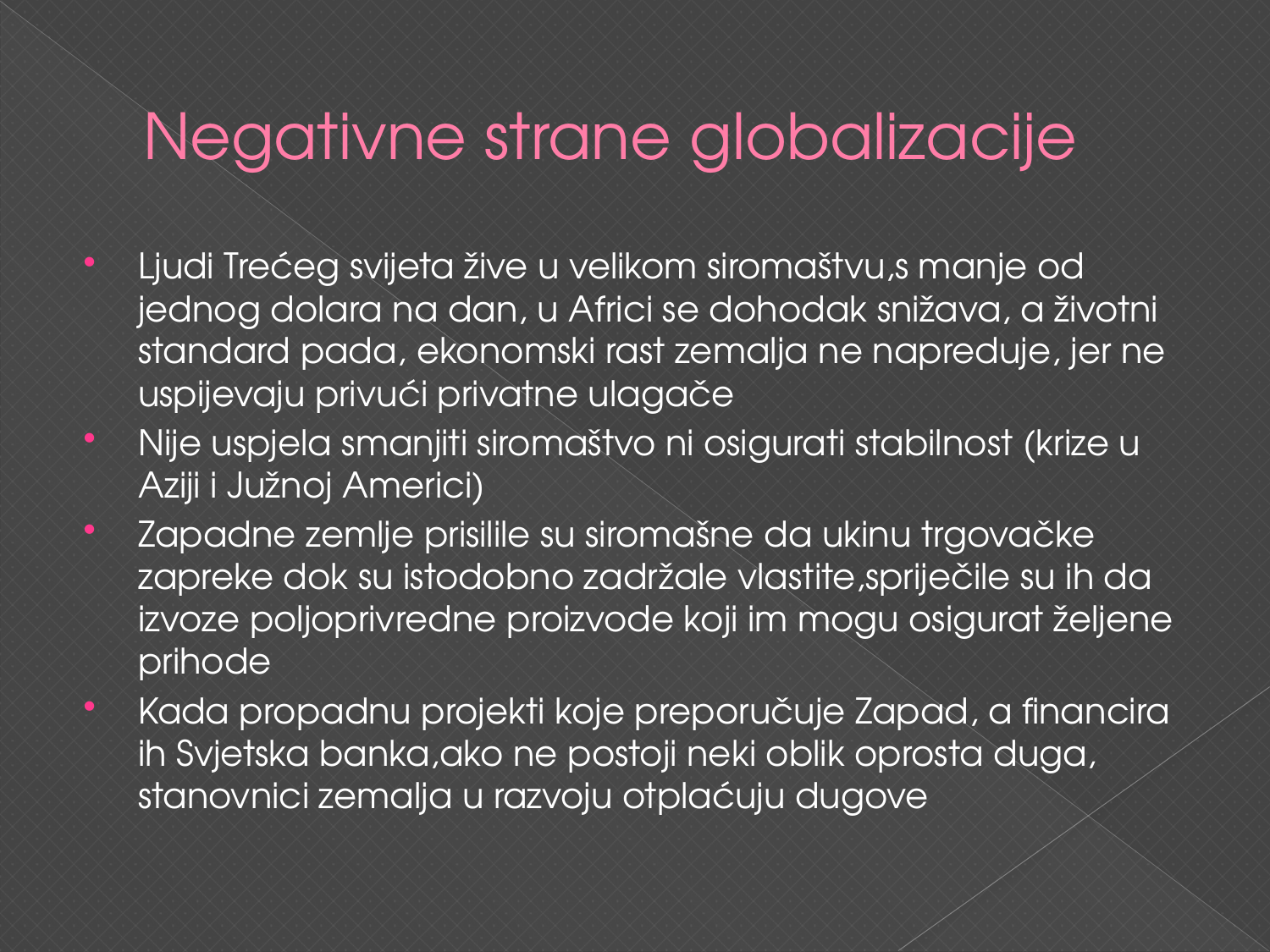

# Negativne strane globalizacije

Ljudi Trećeg svijeta žive u velikom siromaštvu,s manje od jednog dolara na dan, u Africi se dohodak snižava, a životni standard pada, ekonomski rast zemalja ne napreduje, jer ne uspijevaju privući privatne ulagače
Nije uspjela smanjiti siromaštvo ni osigurati stabilnost (krize u Aziji i Južnoj Americi)
Zapadne zemlje prisilile su siromašne da ukinu trgovačke zapreke dok su istodobno zadržale vlastite,spriječile su ih da izvoze poljoprivredne proizvode koji im mogu osigurat željene prihode
Kada propadnu projekti koje preporučuje Zapad, a financira ih Svjetska banka,ako ne postoji neki oblik oprosta duga, stanovnici zemalja u razvoju otplaćuju dugove